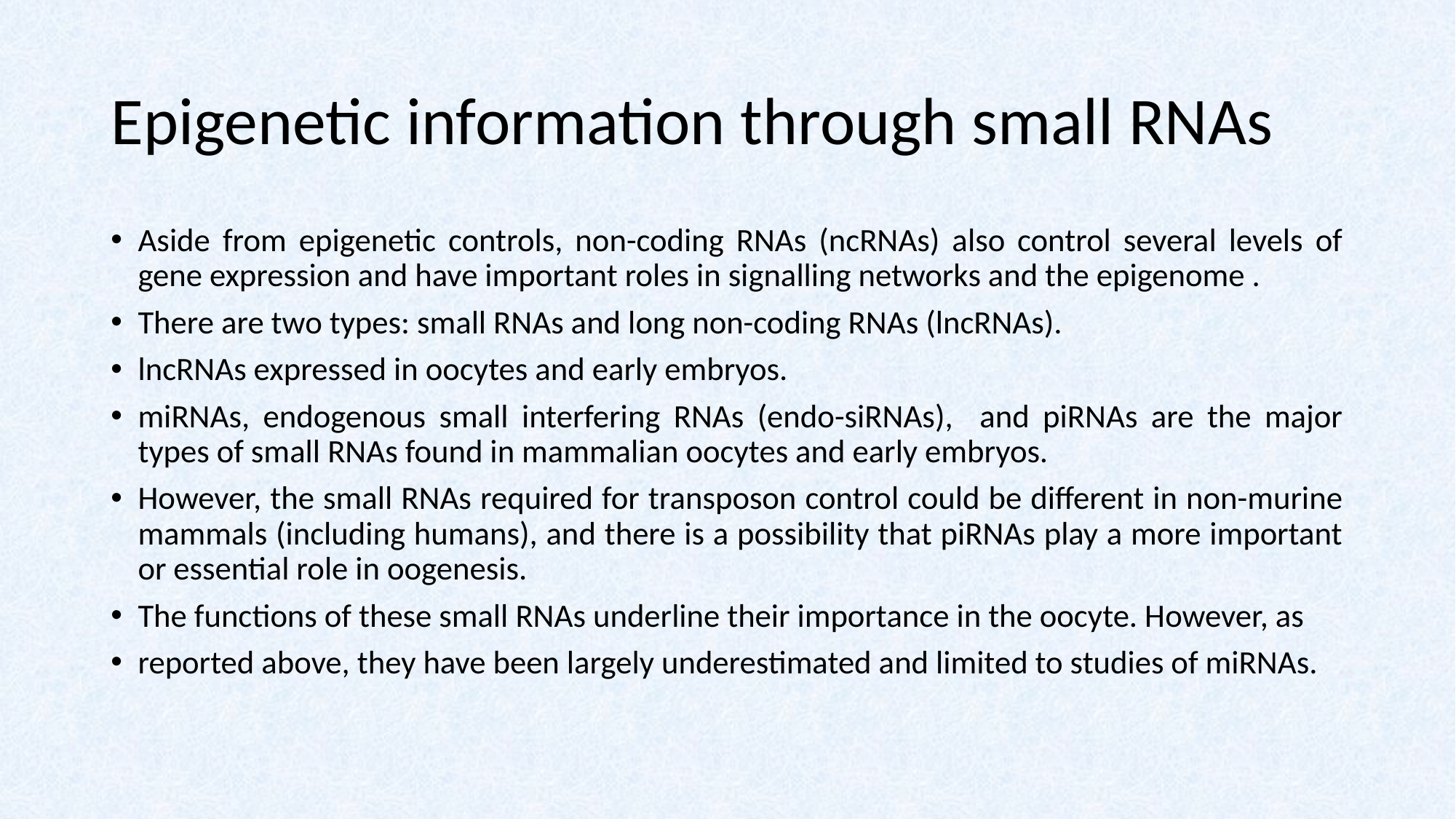

# Epigenetic information through small RNAs
Aside from epigenetic controls, non-coding RNAs (ncRNAs) also control several levels of gene expression and have important roles in signalling networks and the epigenome .
There are two types: small RNAs and long non-coding RNAs (lncRNAs).
lncRNAs expressed in oocytes and early embryos.
miRNAs, endogenous small interfering RNAs (endo-siRNAs),  and piRNAs are the major types of small RNAs found in mammalian oocytes and early embryos.
However, the small RNAs required for transposon control could be different in non-murine mammals (including humans), and there is a possibility that piRNAs play a more important or essential role in oogenesis.
The functions of these small RNAs underline their importance in the oocyte. However, as
reported above, they have been largely underestimated and limited to studies of miRNAs.